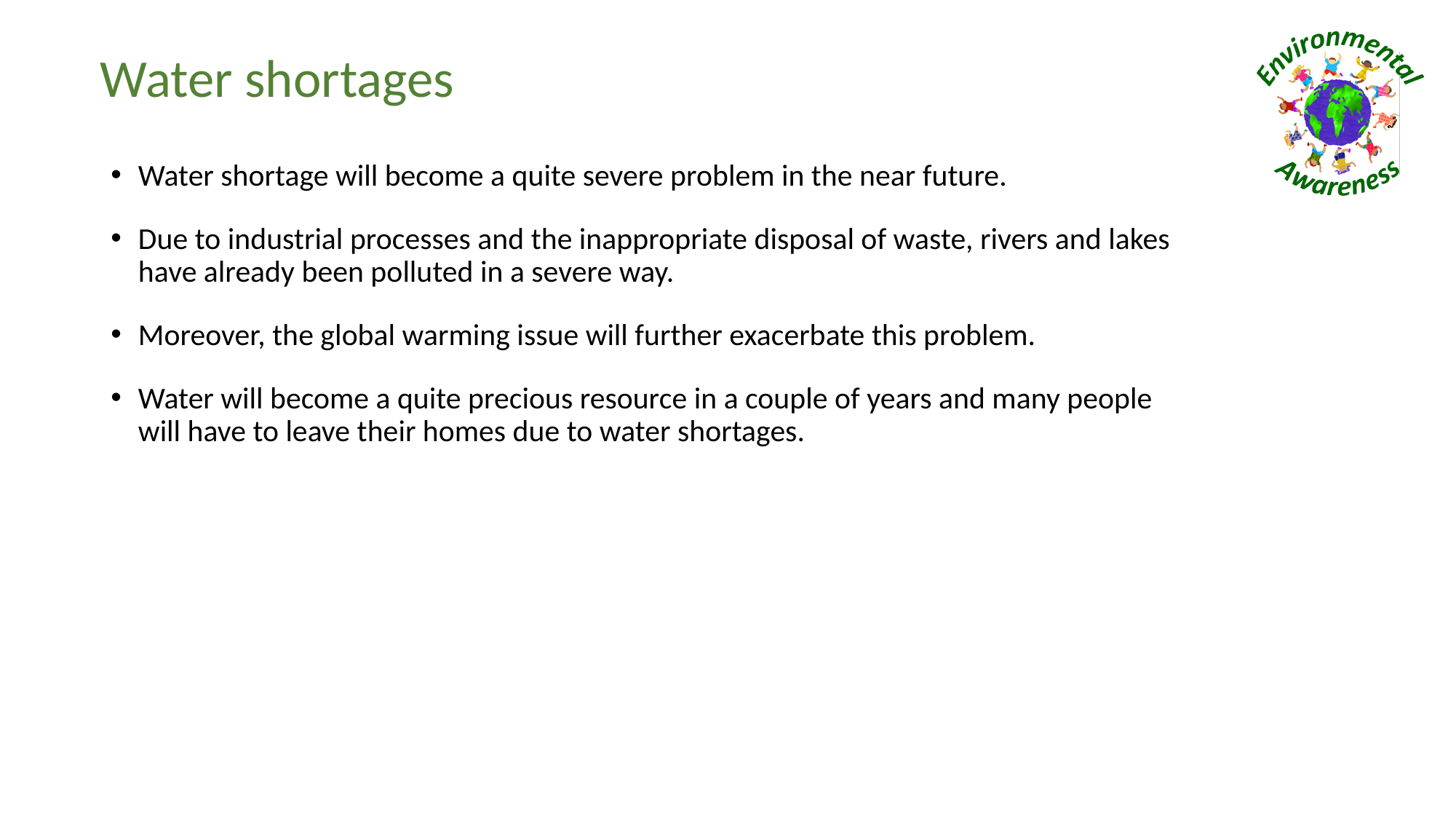

# Water shortages
Water shortage will become a quite severe problem in the near future.
Due to industrial processes and the inappropriate disposal of waste, rivers and lakes have already been polluted in a severe way.
Moreover, the global warming issue will further exacerbate this problem.
Water will become a quite precious resource in a couple of years and many people will have to leave their homes due to water shortages.